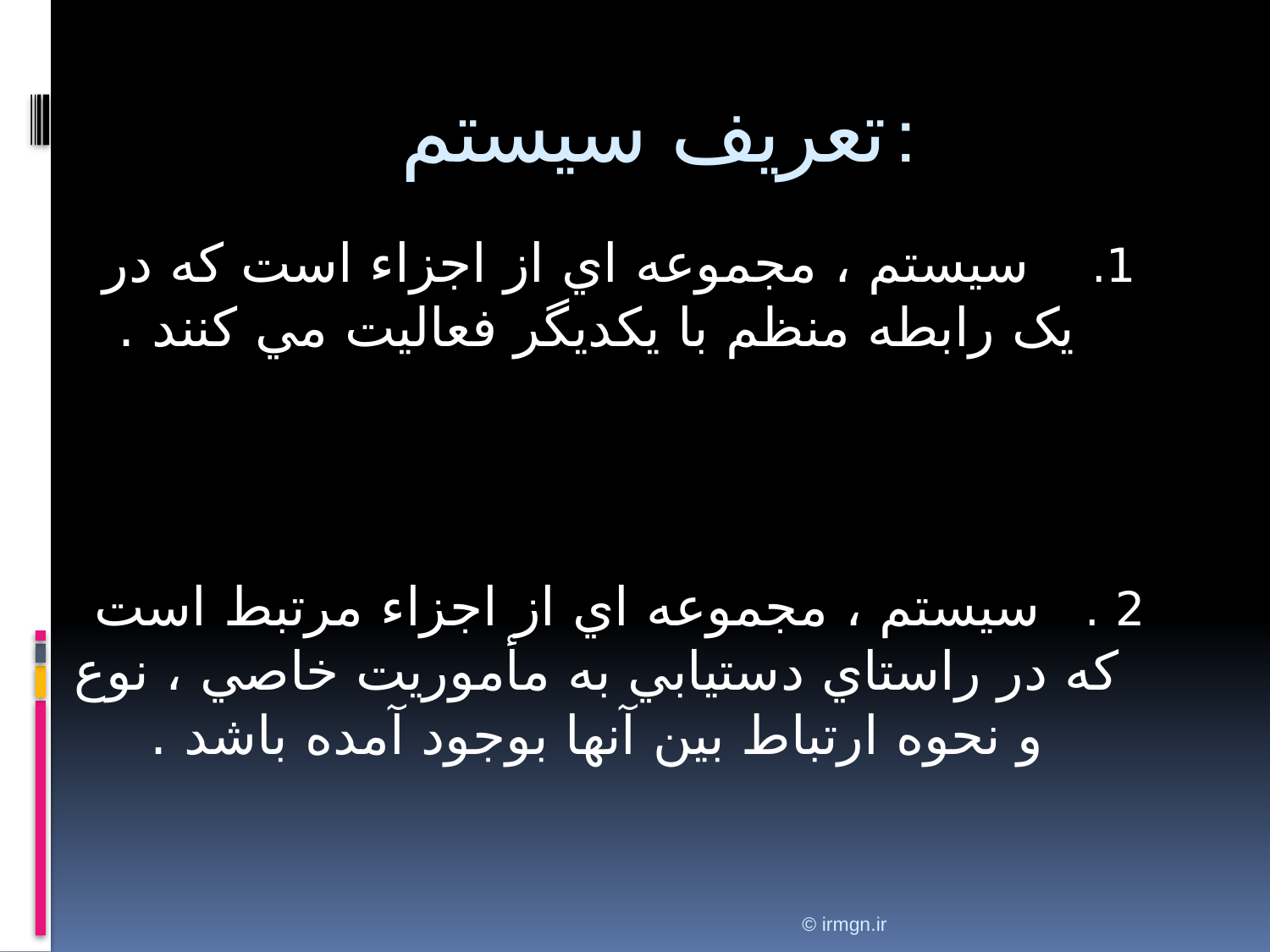

# تعریف سیستم:
1.    سيستم ، مجموعه اي از اجزاء است که در يک رابطه منظم با يکديگر فعاليت مي کنند .

2 .   سيستم ، مجموعه اي از اجزاء مرتبط است که در راستاي دستيابي به مأموريت خاصي ، نوع و نحوه ارتباط بين آنها بوجود آمده باشد .

© irmgn.ir